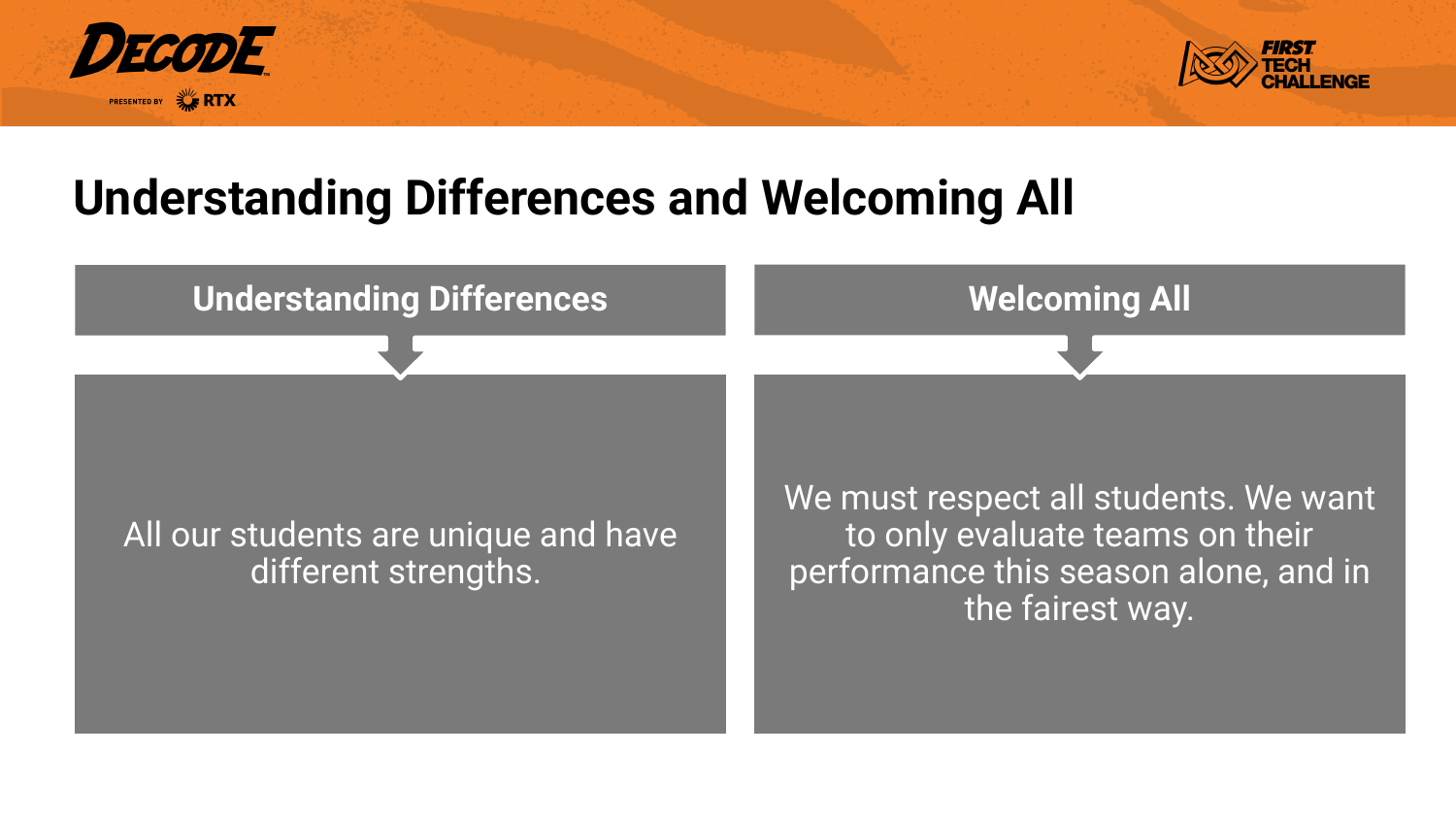

# Understanding Differences and Welcoming All

Welcoming All

We must respect all students. We want to only evaluate teams on their performance this season alone, and in the fairest way.

Understanding Differences

All our students are unique and have different strengths.